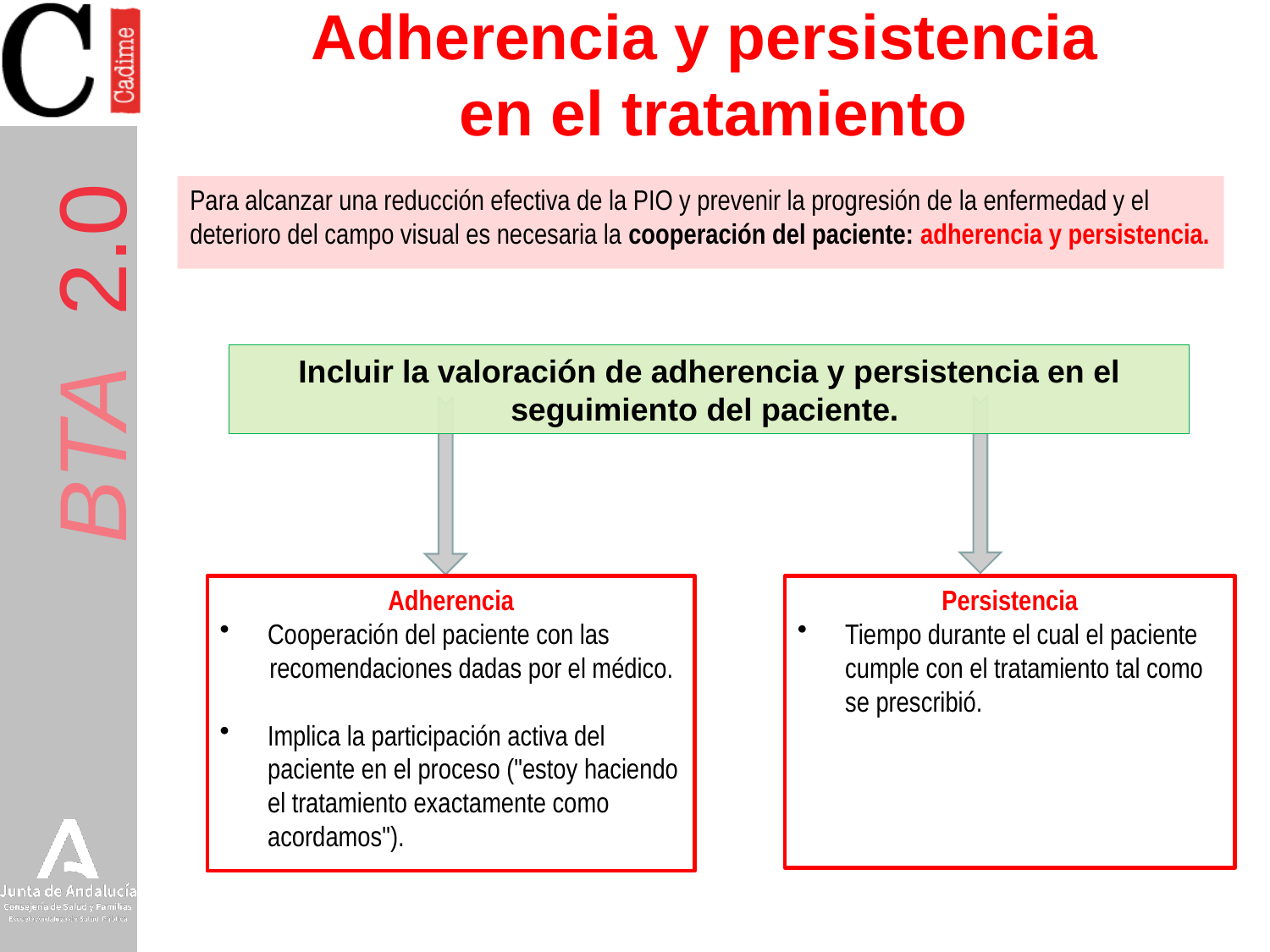

# Adherencia y persistencia en el tratamiento
Para alcanzar una reducción efectiva de la PIO y prevenir la progresión de la enfermedad y el deterioro del campo visual es necesaria la cooperación del paciente: adherencia y persistencia.
Incluir la valoración de adherencia y persistencia en el seguimiento del paciente.

Adherencia
Cooperación del paciente con las
recomendaciones dadas por el médico.

Implica la participación activa del paciente en el proceso ("estoy haciendo el tratamiento exactamente como acordamos").

Persistencia
Tiempo durante el cual el paciente cumple con el tratamiento tal como se prescribió.